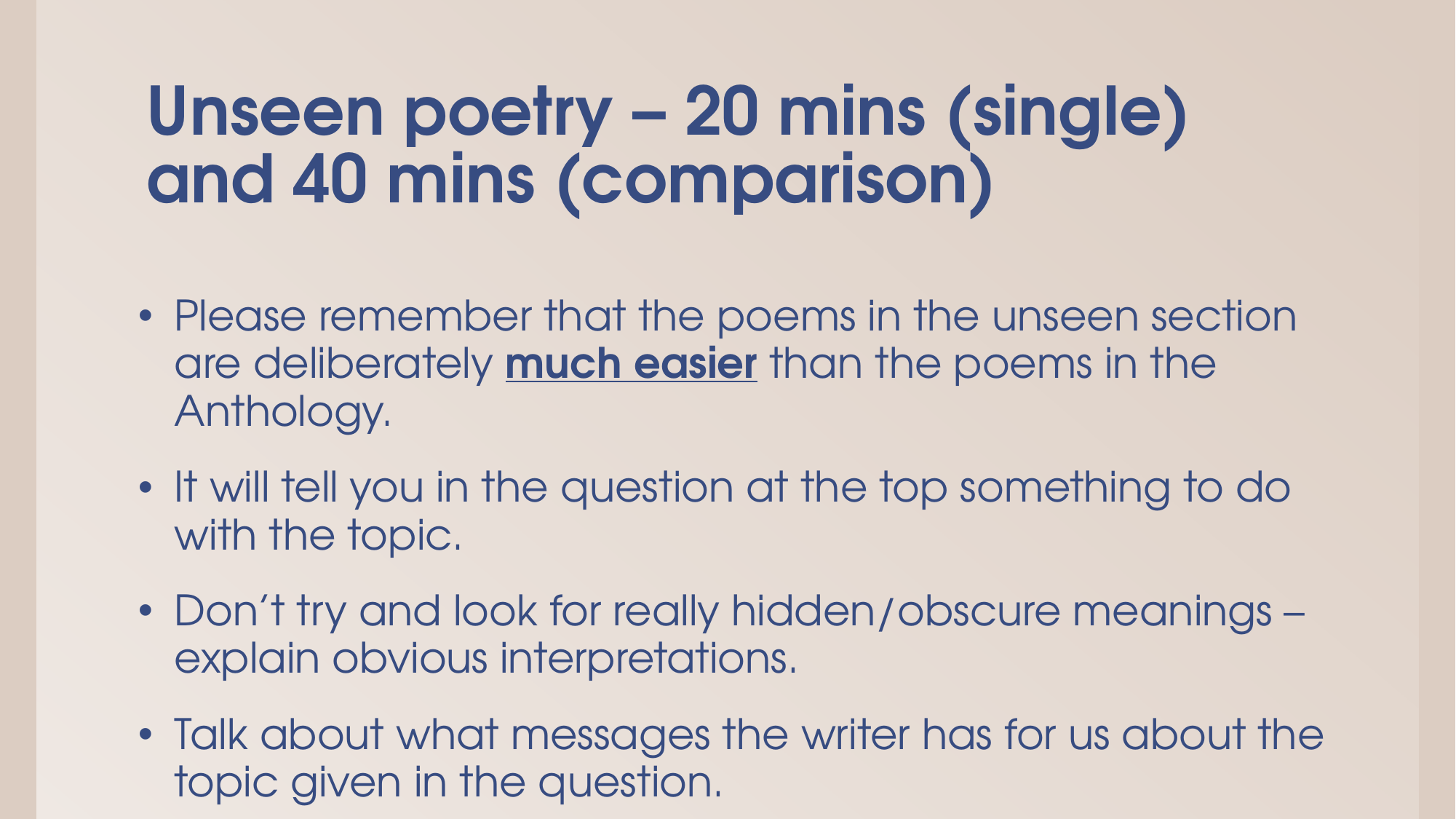

# Unseen poetry – 20 mins (single) and 40 mins (comparison)
Please remember that the poems in the unseen section are deliberately much easier than the poems in the Anthology.
It will tell you in the question at the top something to do with the topic.
Don’t try and look for really hidden/obscure meanings – explain obvious interpretations.
Talk about what messages the writer has for us about the topic given in the question.